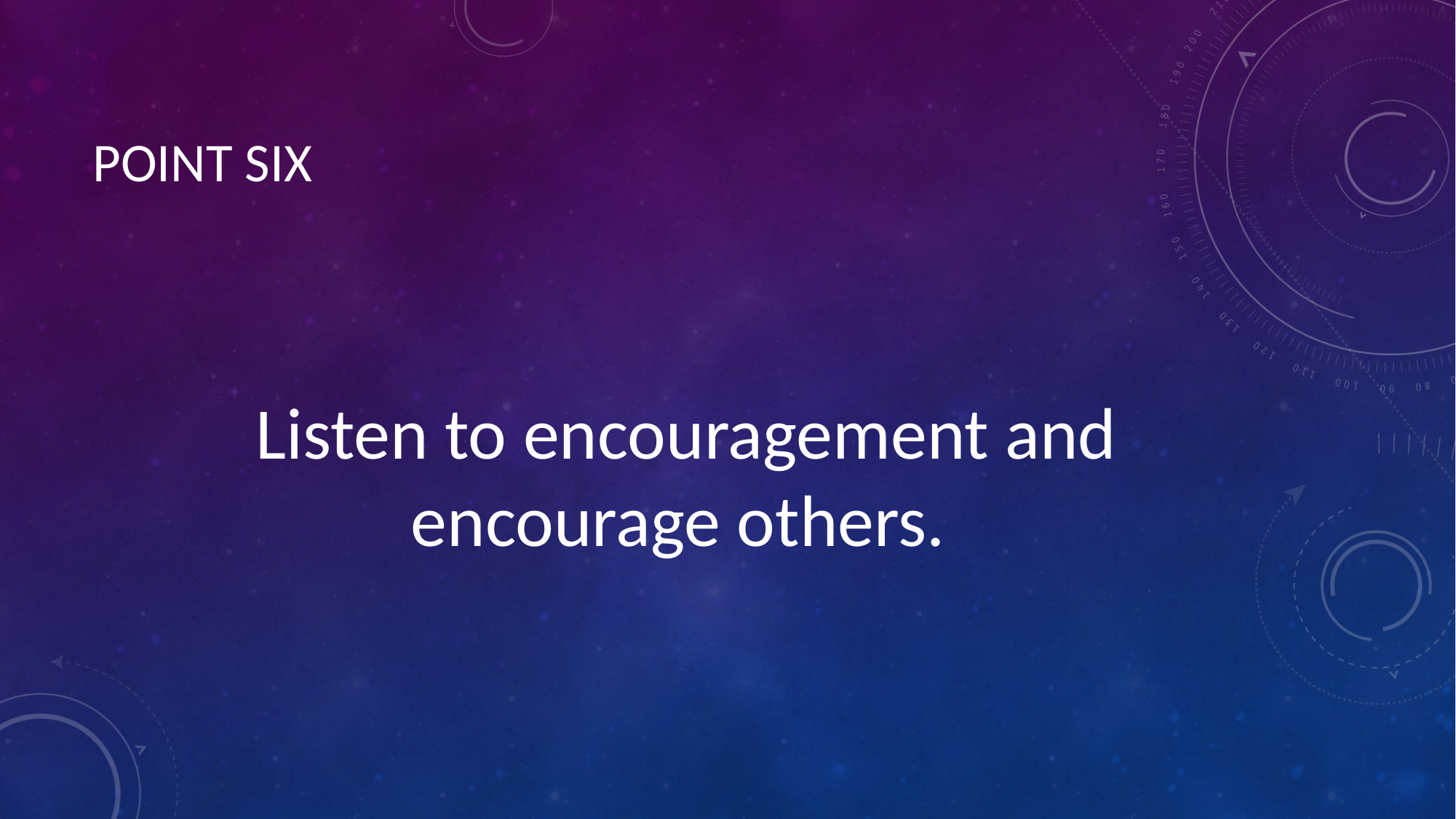

# Point six
Listen to encouragement and encourage others.